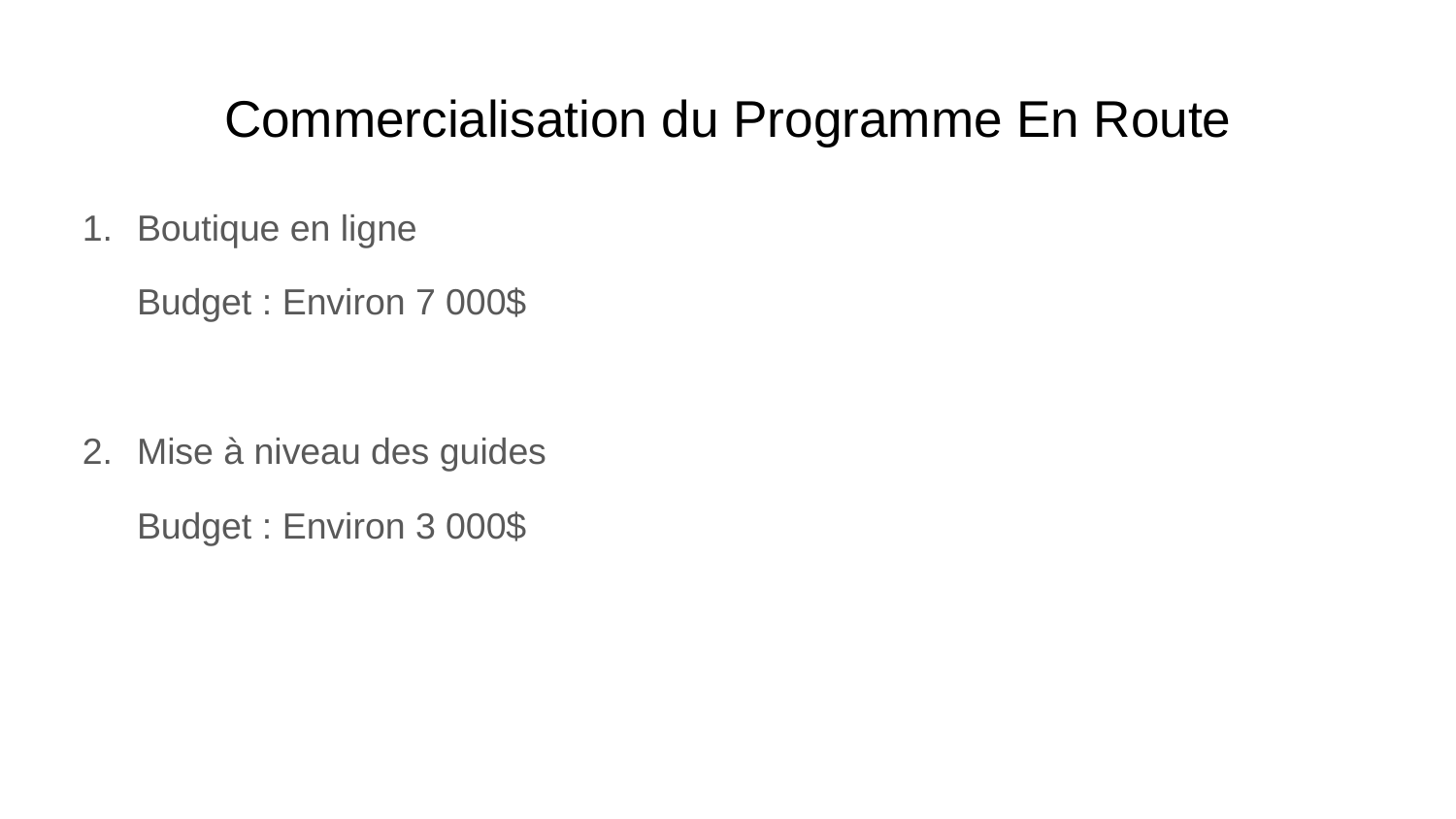

# Commercialisation du Programme En Route
Boutique en ligne
Budget : Environ 7 000$

Mise à niveau des guides
Budget : Environ 3 000$